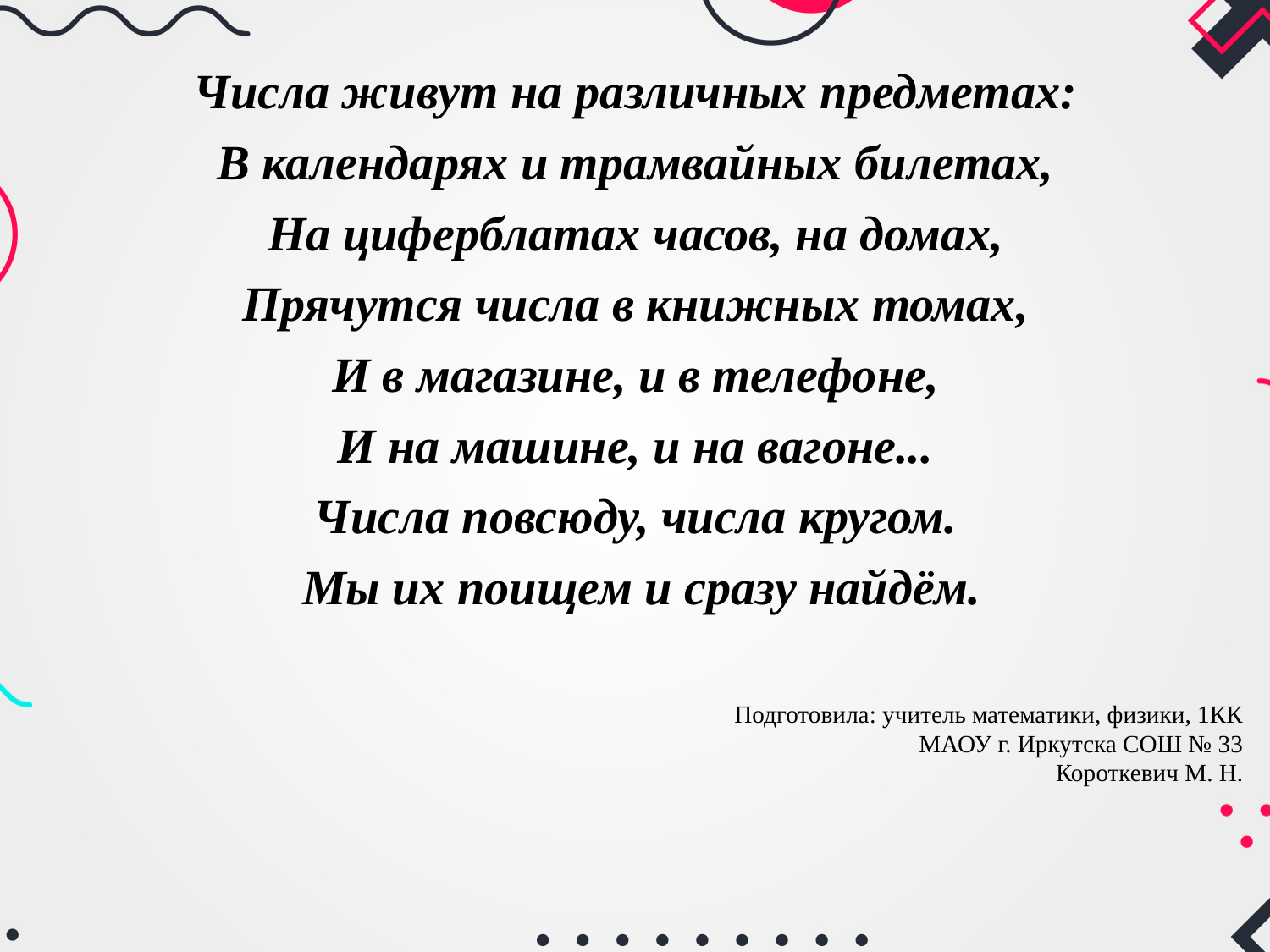

Числа живут на различных предметах:
В календарях и трамвайных билетах,
На циферблатах часов, на домах,
Прячутся числа в книжных томах,
И в магазине, и в телефоне,
И на машине, и на вагоне...
Числа повсюду, числа кругом.
Мы их поищем и сразу найдём.

Подготовила: учитель математики, физики, 1КК
МАОУ г. Иркутска СОШ № 33
Короткевич М. Н.